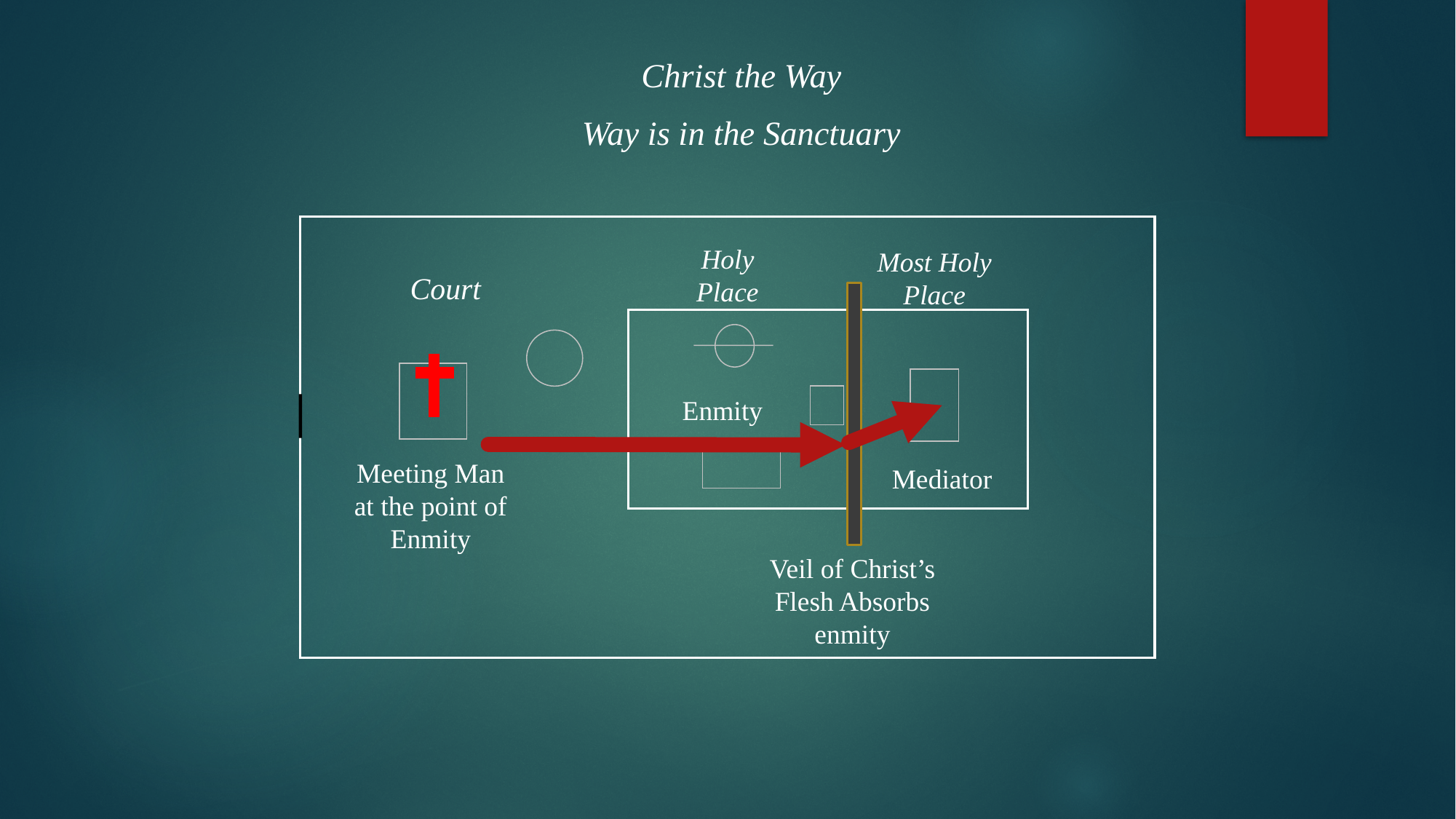

Christ the Way
Way is in the Sanctuary

Holy Place
Most Holy Place
Court

Enmity

Meeting Man at the point of Enmity
Mediator
Veil of Christ’s Flesh Absorbs enmity